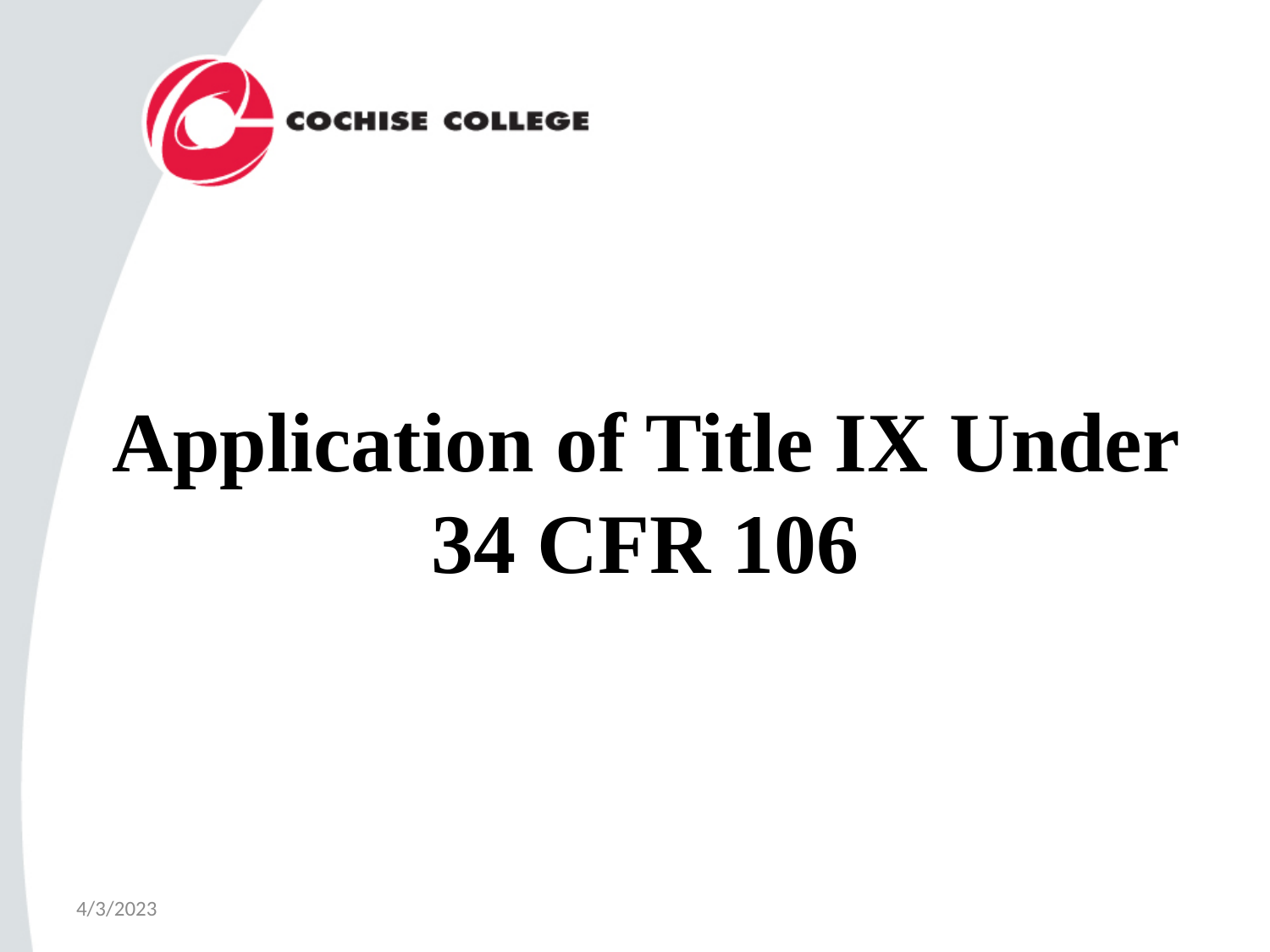

Application of Title IX Under 34 CFR 106

4/3/2023